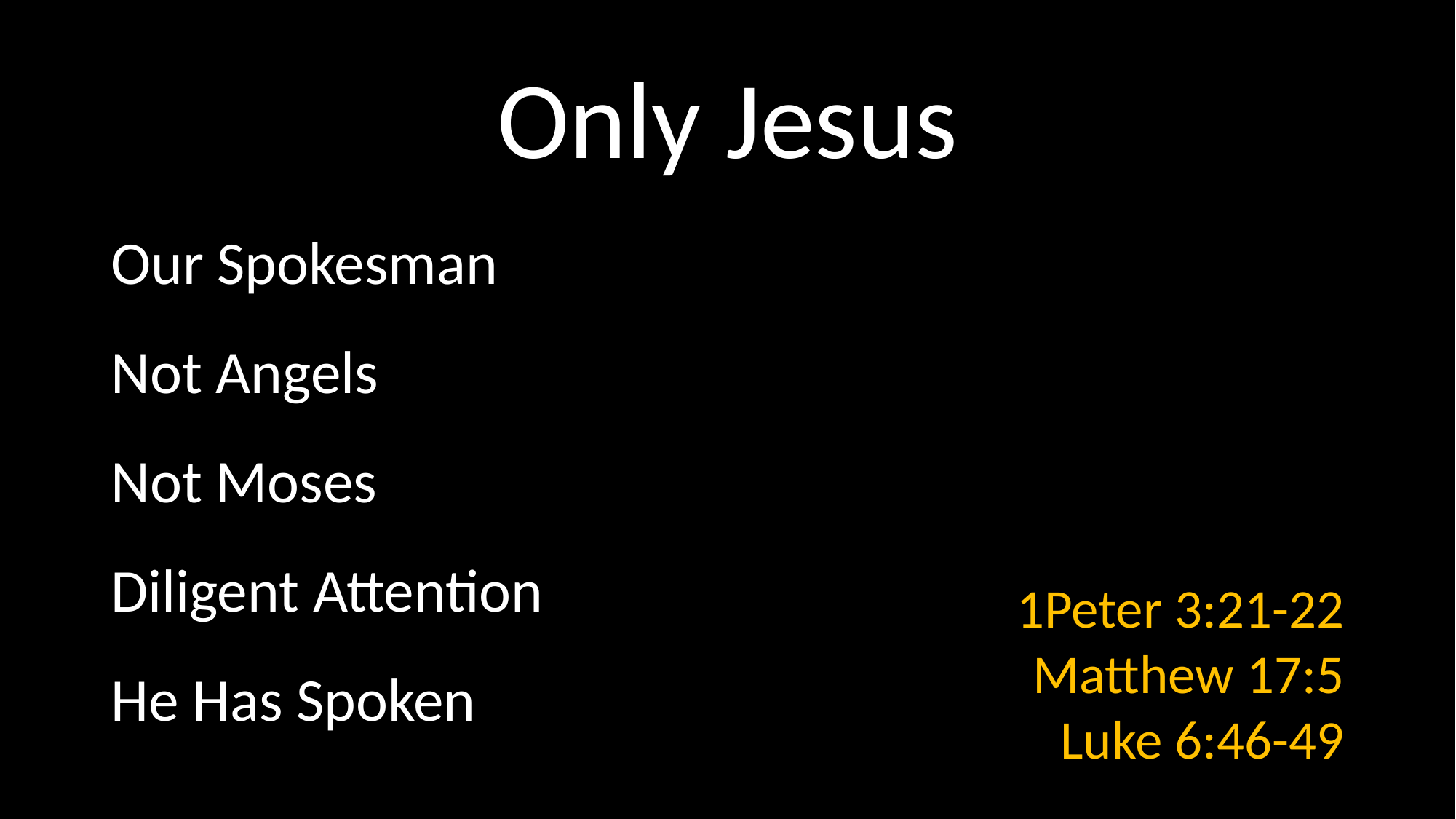

# Only Jesus
Our Spokesman
Not Angels
Not Moses
Diligent Attention
He Has Spoken
1Peter 3:21-22
Matthew 17:5
Luke 6:46-49